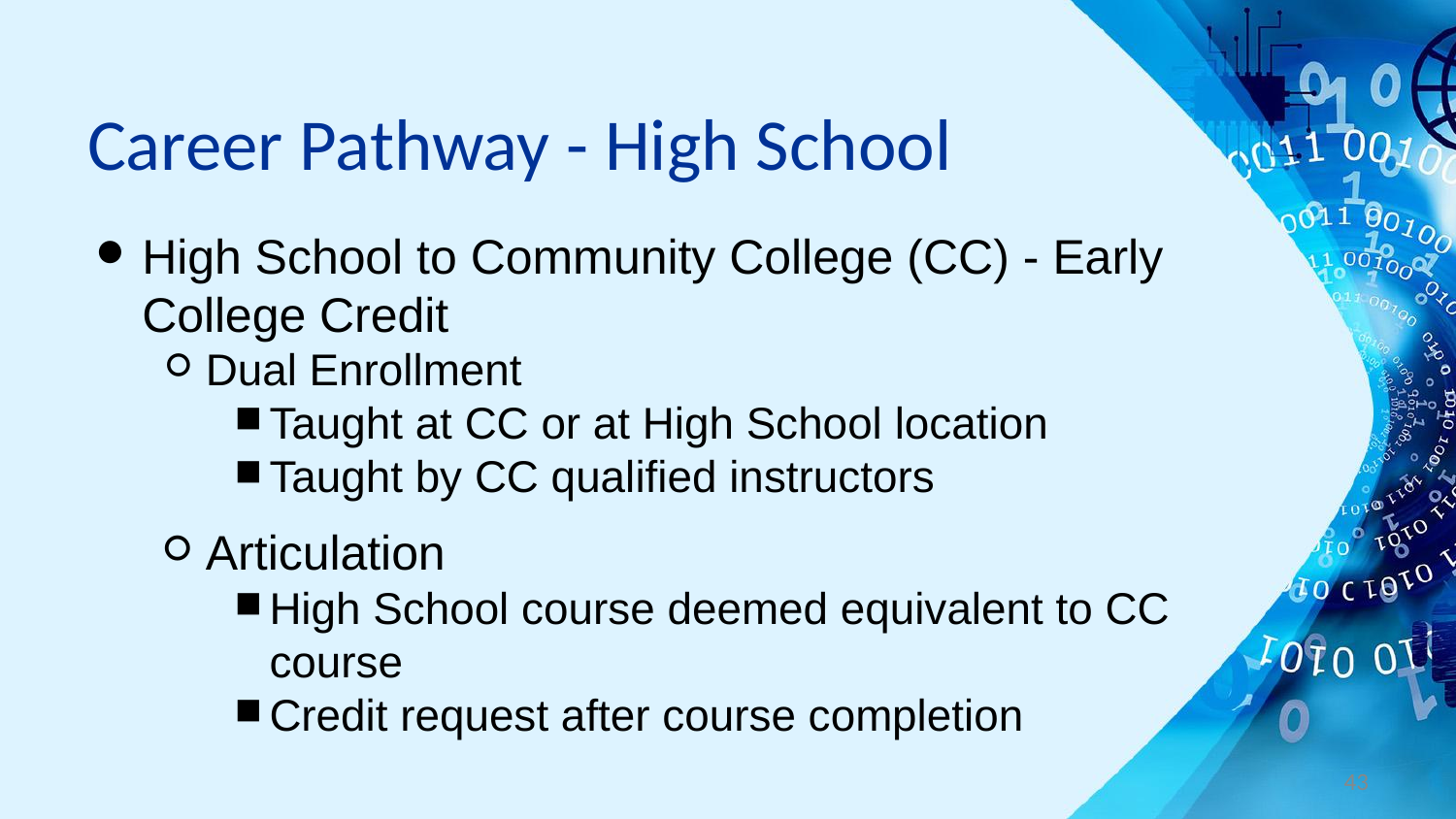

# Career Pathway - High School
High School to Community College (CC) - Early College Credit
Dual Enrollment
Taught at CC or at High School location
Taught by CC qualified instructors
Articulation
High School course deemed equivalent to CC course
Credit request after course completion
43